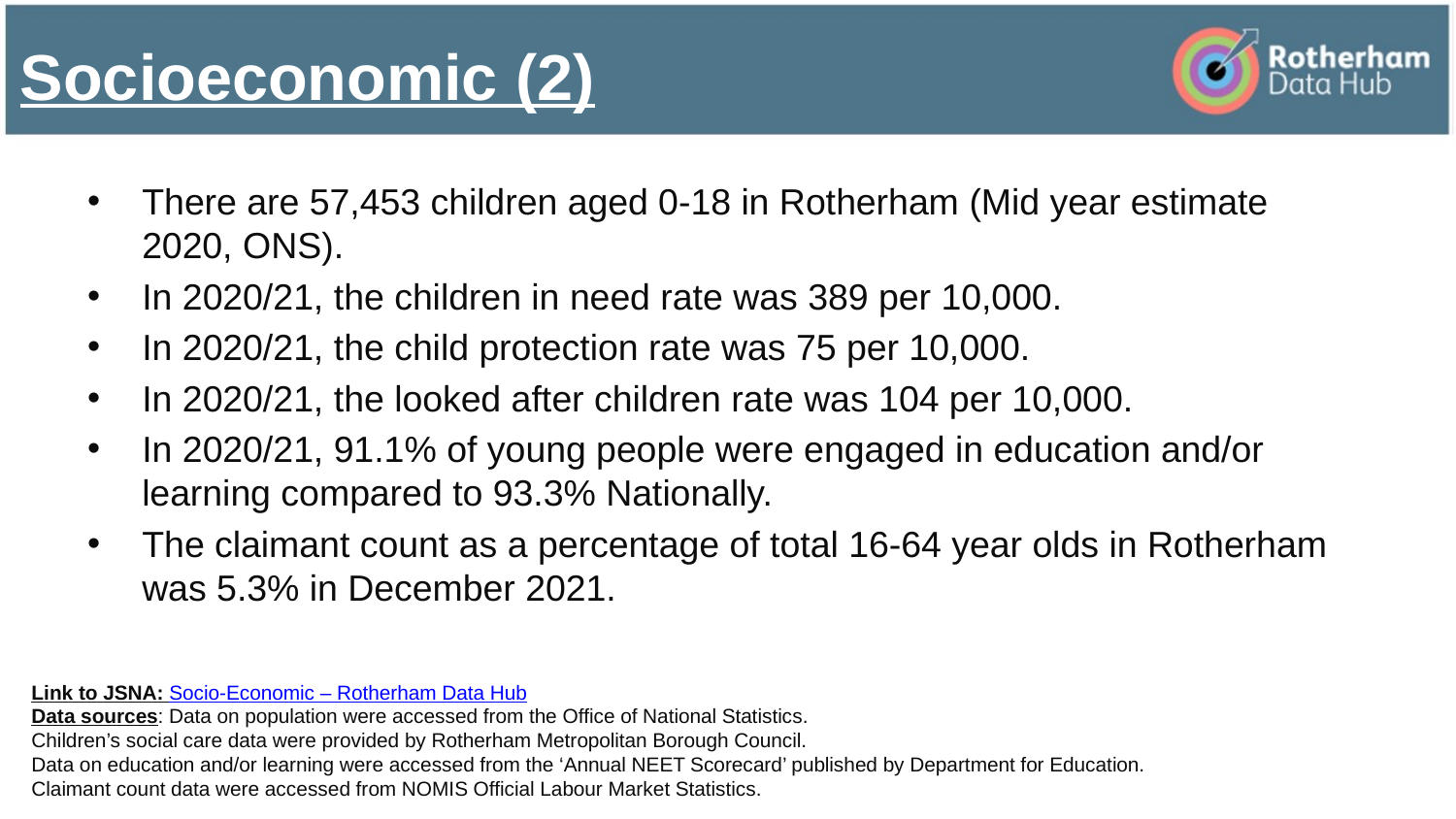

# Socioeconomic (2)
There are 57,453 children aged 0-18 in Rotherham (Mid year estimate 2020, ONS).
In 2020/21, the children in need rate was 389 per 10,000.
In 2020/21, the child protection rate was 75 per 10,000.
In 2020/21, the looked after children rate was 104 per 10,000.
In 2020/21, 91.1% of young people were engaged in education and/or learning compared to 93.3% Nationally.
The claimant count as a percentage of total 16-64 year olds in Rotherham was 5.3% in December 2021.
Link to JSNA: Socio-Economic – Rotherham Data Hub
Data sources: Data on population were accessed from the Office of National Statistics.
Children’s social care data were provided by Rotherham Metropolitan Borough Council.
Data on education and/or learning were accessed from the ‘Annual NEET Scorecard’ published by Department for Education.
Claimant count data were accessed from NOMIS Official Labour Market Statistics.